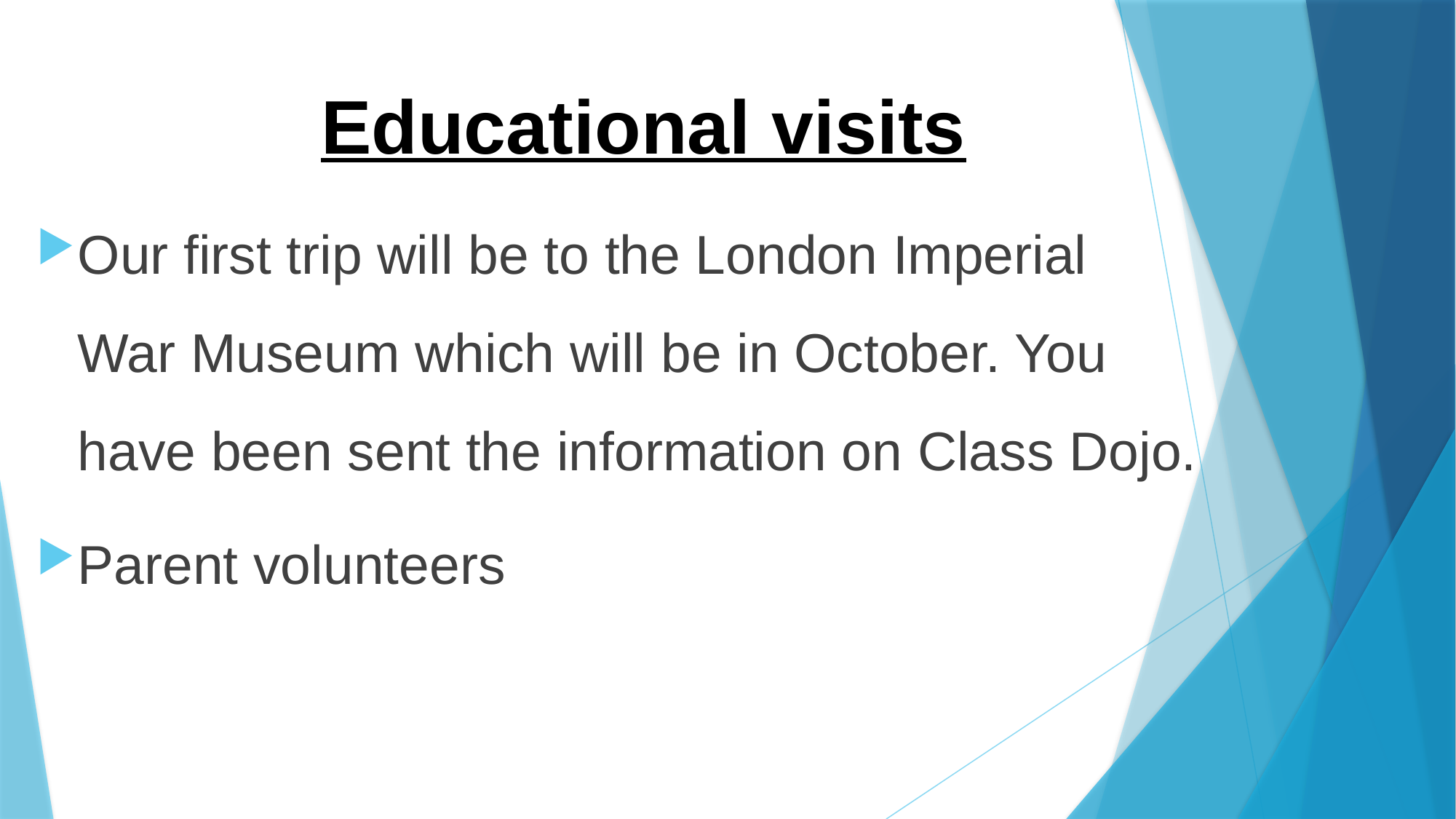

# Educational visits
Our first trip will be to the London Imperial War Museum which will be in October. You have been sent the information on Class Dojo.
Parent volunteers